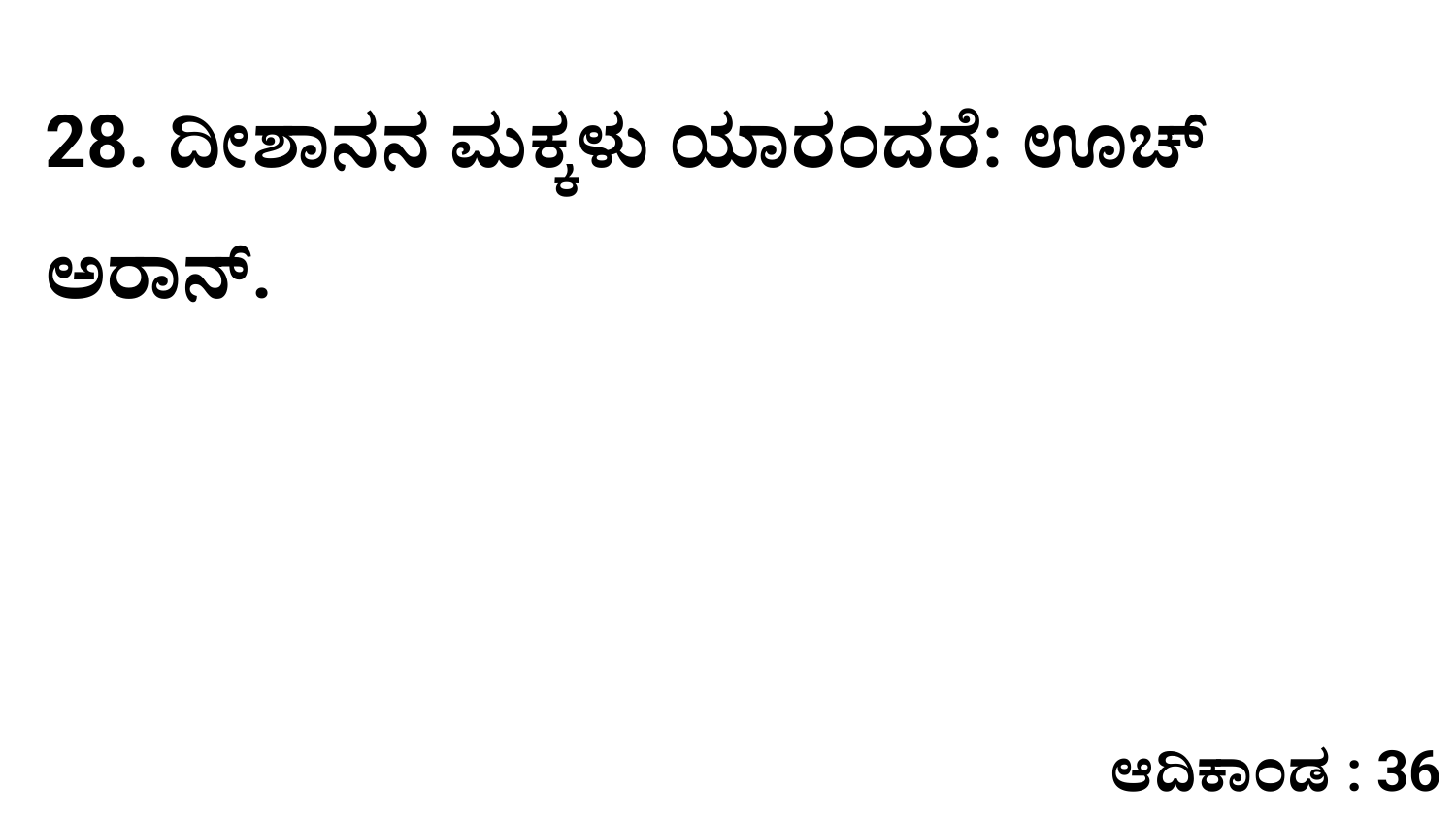

28. ದೀಶಾನನ ಮಕ್ಕಳು ಯಾರಂದರೆ: ಊಚ್‌ ಅರಾನ್‌.
ಆದಿಕಾಂಡ : 36